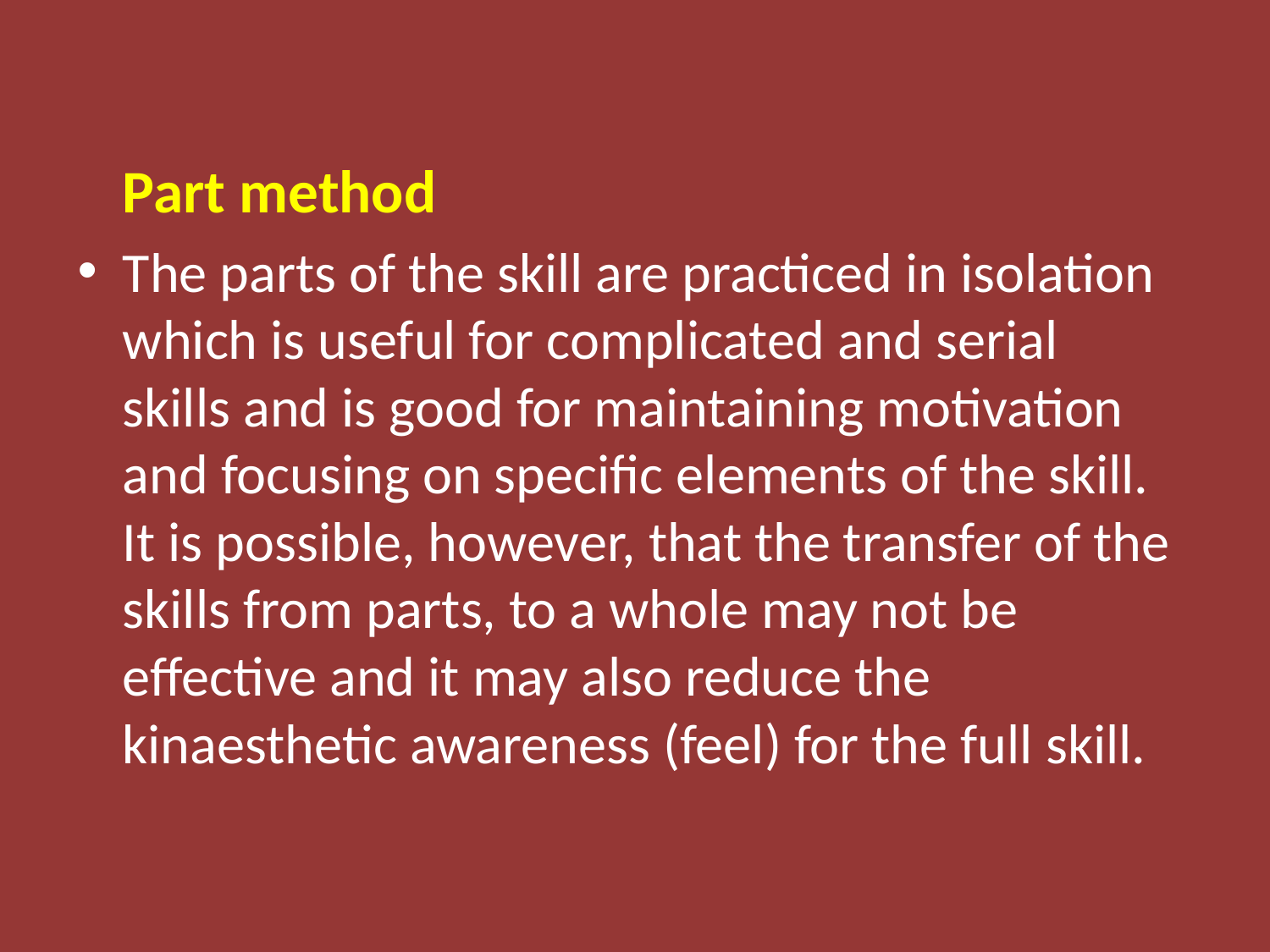

Part method
The parts of the skill are practiced in isolation which is useful for complicated and serial skills and is good for maintaining motivation and focusing on specific elements of the skill. It is possible, however, that the transfer of the skills from parts, to a whole may not be effective and it may also reduce the kinaesthetic awareness (feel) for the full skill.